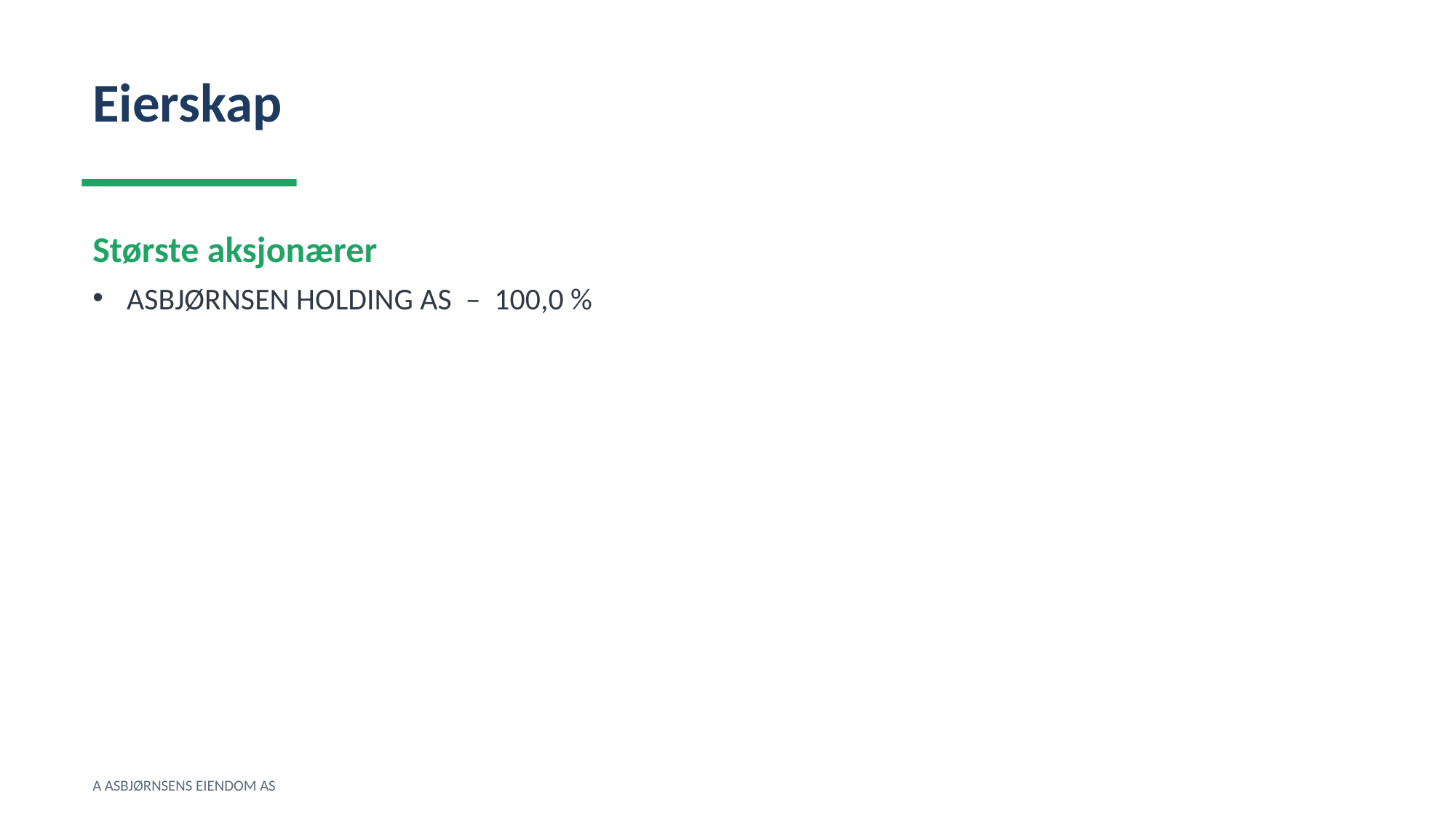

Eierskap

Største aksjonærer
ASBJØRNSEN HOLDING AS  –  100,0 %
A ASBJØRNSENS EIENDOM AS